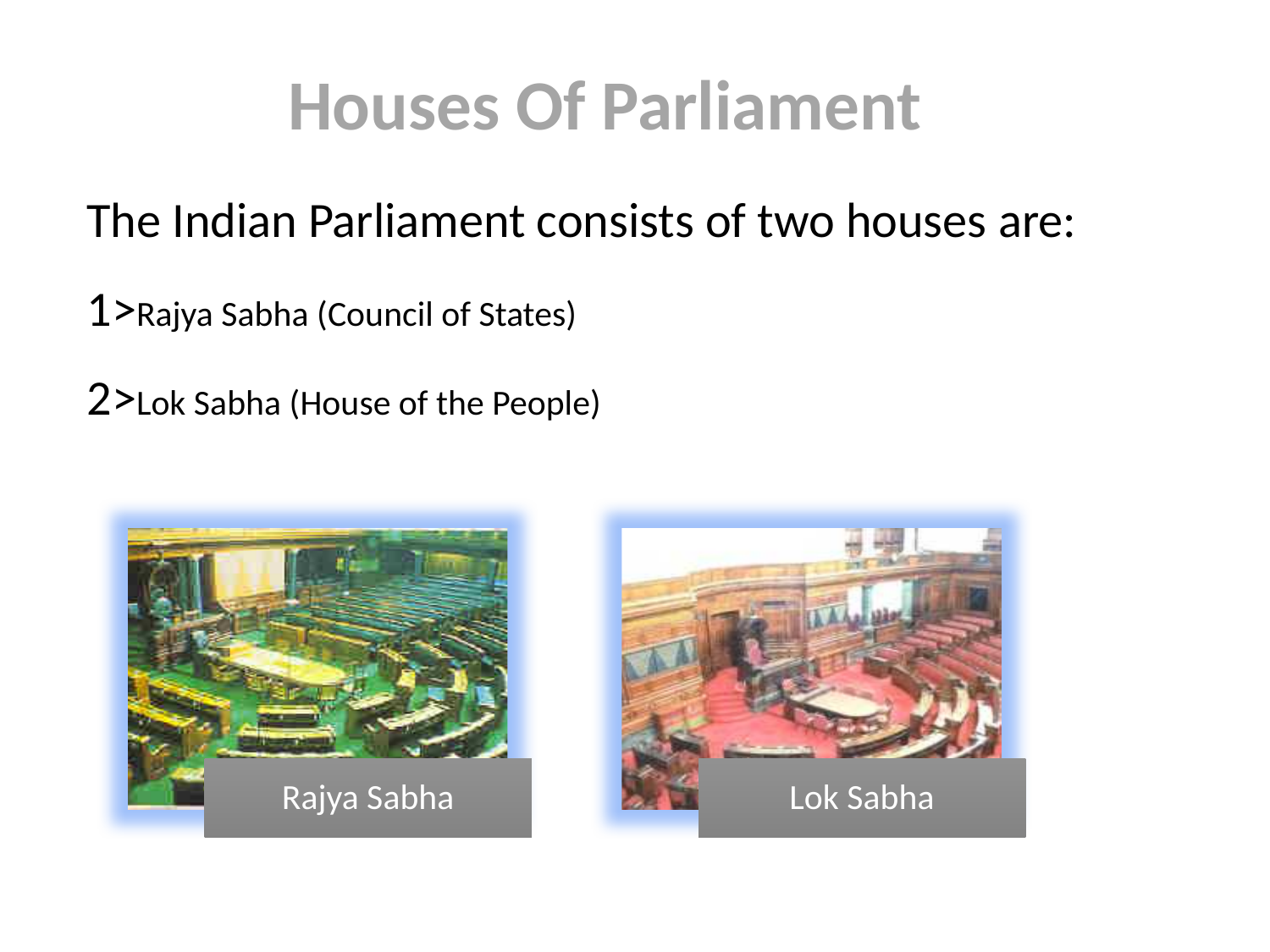

Houses Of Parliament
# The Indian Parliament consists of two houses are: 1>Rajya Sabha (Council of States) 2>Lok Sabha (House of the People)
Rajya Sabha
Lok Sabha